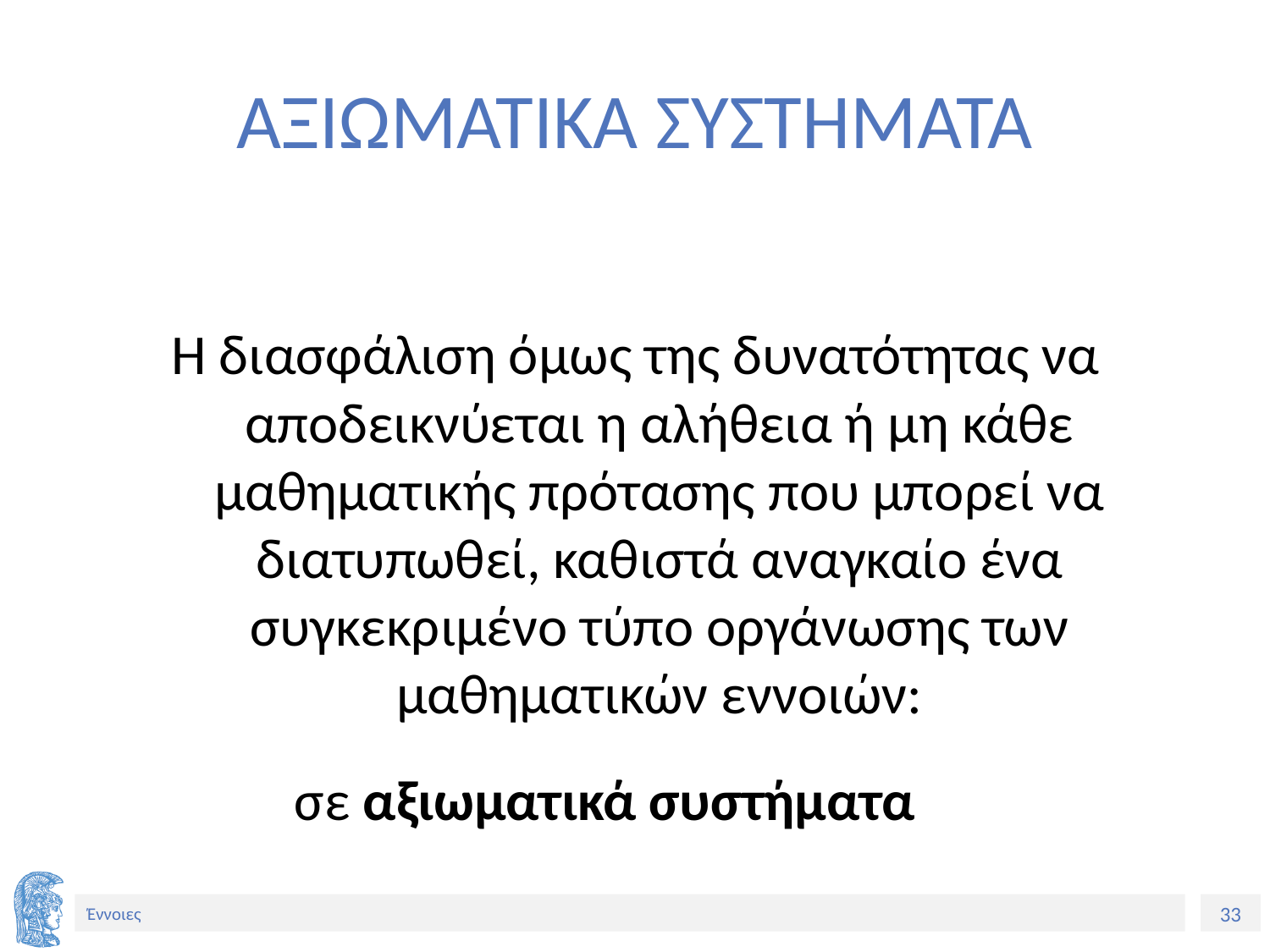

# ΑΞΙΩΜΑΤΙΚΑ ΣΥΣΤΗΜΑΤΑ

Η διασφάλιση όμως της δυνατότητας να αποδεικνύεται η αλήθεια ή μη κάθε μαθηματικής πρότασης που μπορεί να διατυπωθεί, καθιστά αναγκαίο ένα συγκεκριμένο τύπο οργάνωσης των μαθηματικών εννοιών:
σε αξιωματικά συστήματα